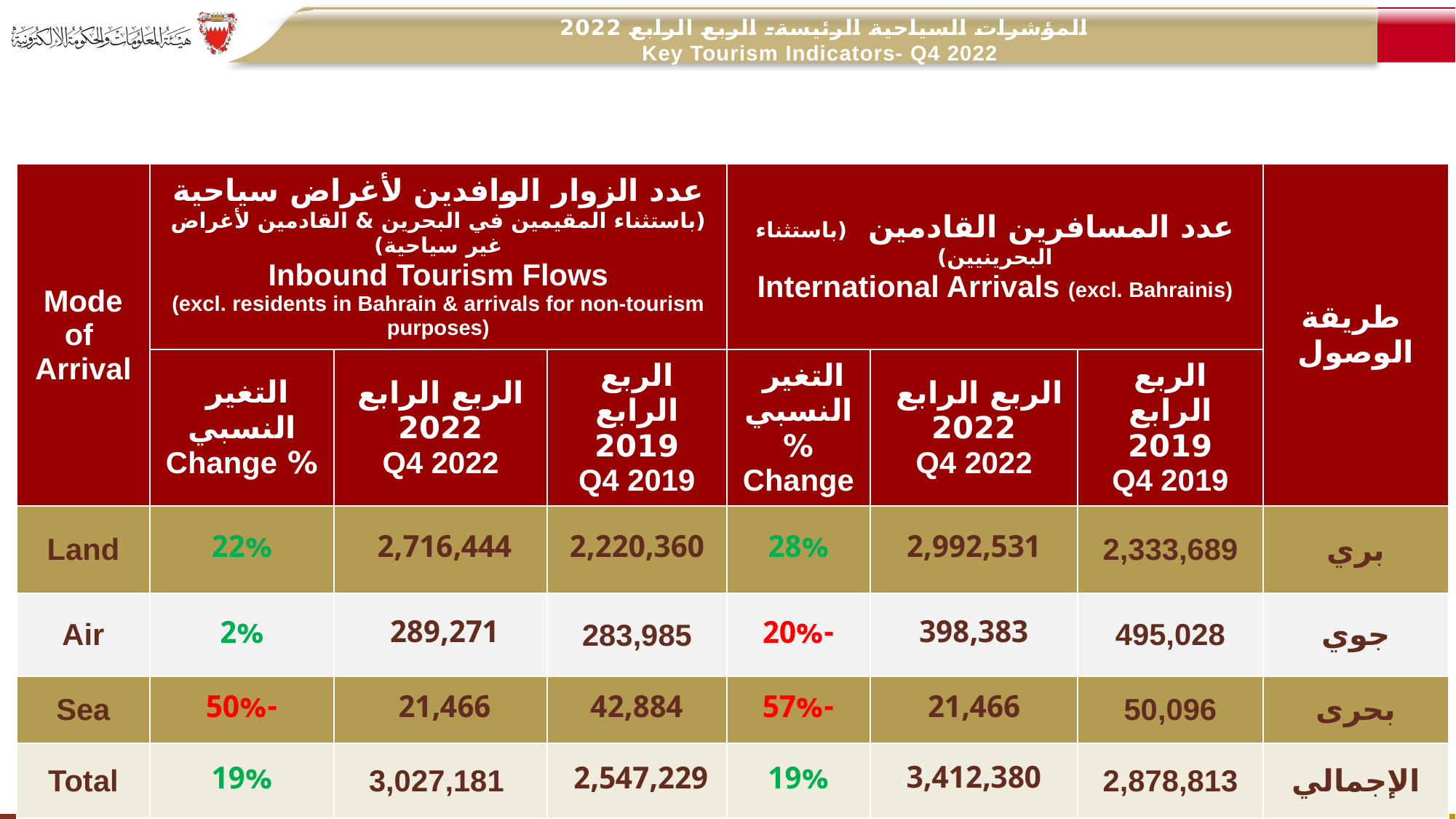

المؤشرات السياحية الرئيسة- الربع الرابع 2022
 Key Tourism Indicators- Q4 2022
| Mode of Arrival | عدد الزوار الوافدين لأغراض سياحية (باستثناء المقيمين في البحرين & القادمين لأغراض غير سياحية) Inbound Tourism Flows (excl. residents in Bahrain & arrivals for non-tourism purposes) |  |  | عدد المسافرين القادمين (باستثناء البحرينيين) International Arrivals (excl. Bahrainis) | عدد المسافرين القادمين (باستثناء البحرينيين) International Arrivals (excl. Bahrainis) |  | طريقة الوصول |
| --- | --- | --- | --- | --- | --- | --- | --- |
| Indicator | التغير النسبي % Change | الربع الرابع 2022 Q4 2022 | الربع الرابع 2019 Q4 2019 | التغير النسبي % Change | الربع الرابع 2022 Q4 2022 | الربع الرابع 2019 Q4 2019 | المؤشر |
| Land | 22% | 2,716,444 | 2,220,360 | 28% | 2,992,531 | 2,333,689 | بري |
| Air | 2% | 289,271 | 283,985 | -20% | 398,383 | 495,028 | جوي |
| Sea | -50% | 21,466 | 42,884 | -57% | 21,466 | 50,096 | بحرى |
| Total | 19% | 3,027,181 | 2,547,229 | 19% | 3,412,380 | 2,878,813 | الإجمالي |
محدودة
غير قابلة
للمقارنة
غير متناسقة